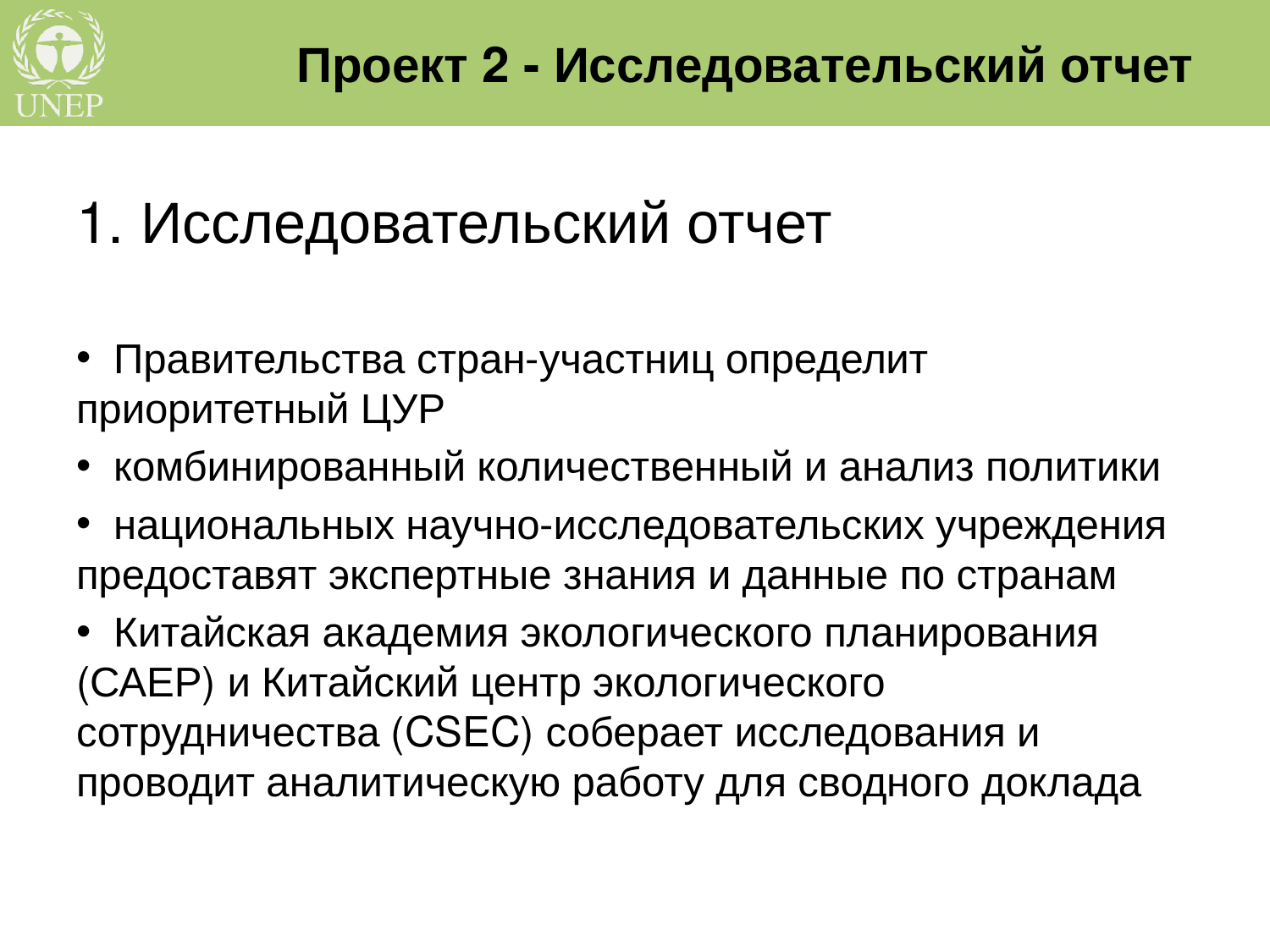

# Проект 2 - Исследовательский отчет
1. Исследовательский отчет

  Правительства стран-участниц определит приоритетный ЦУР
  комбинированный количественный и анализ политики
  национальных научно-исследовательских учреждения предоставят экспертные знания и данные по странам
  Китайская академия экологического планирования (САЕР) и Китайский центр экологического сотрудничества (CSEC) соберает исследования и проводит аналитическую работу для сводного доклада